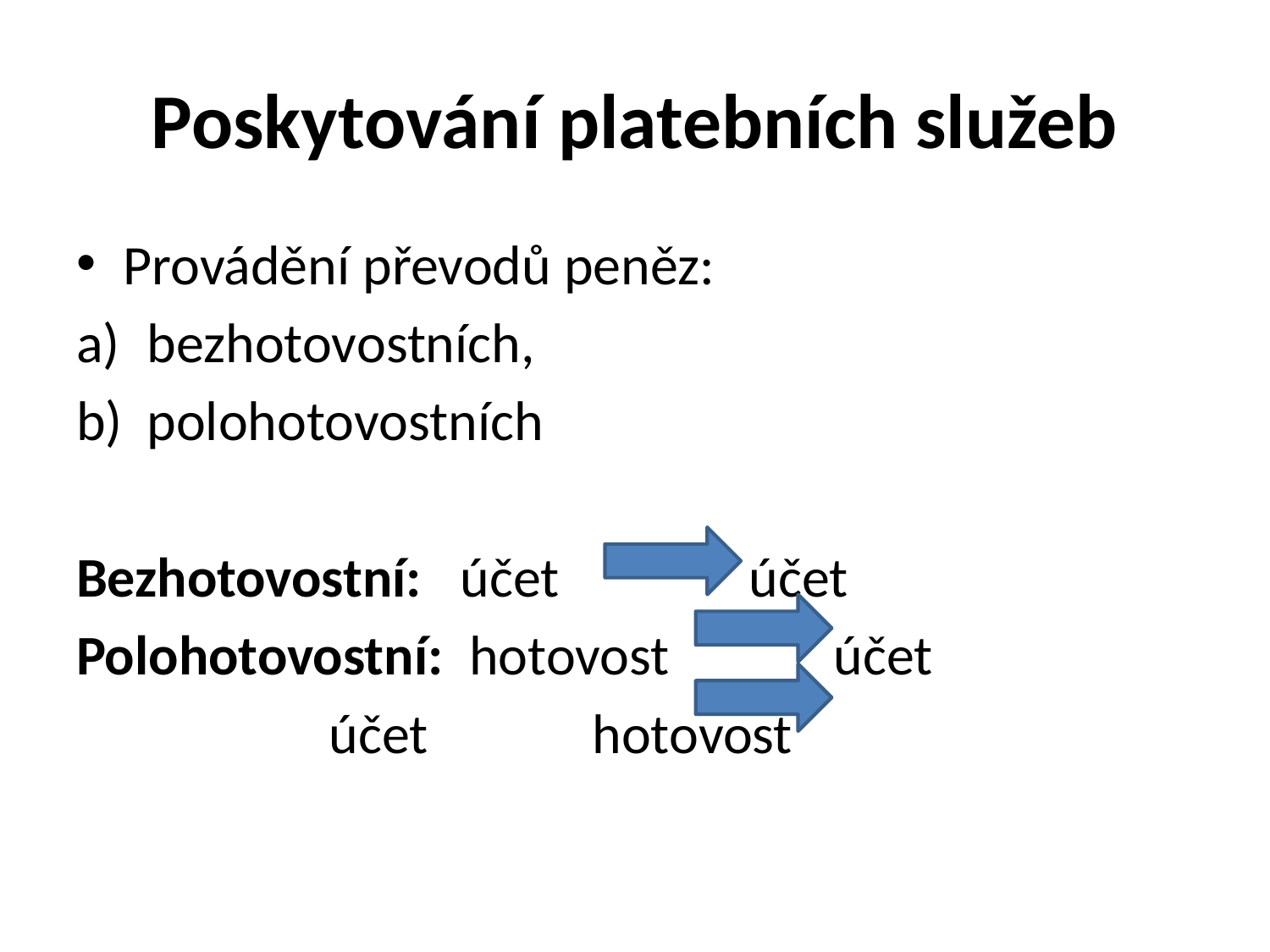

# Poskytování platebních služeb
Provádění převodů peněz:
bezhotovostních,
polohotovostních

Bezhotovostní:   účet               účet
Polohotovostní:  hotovost             účet
			          účet             hotovost